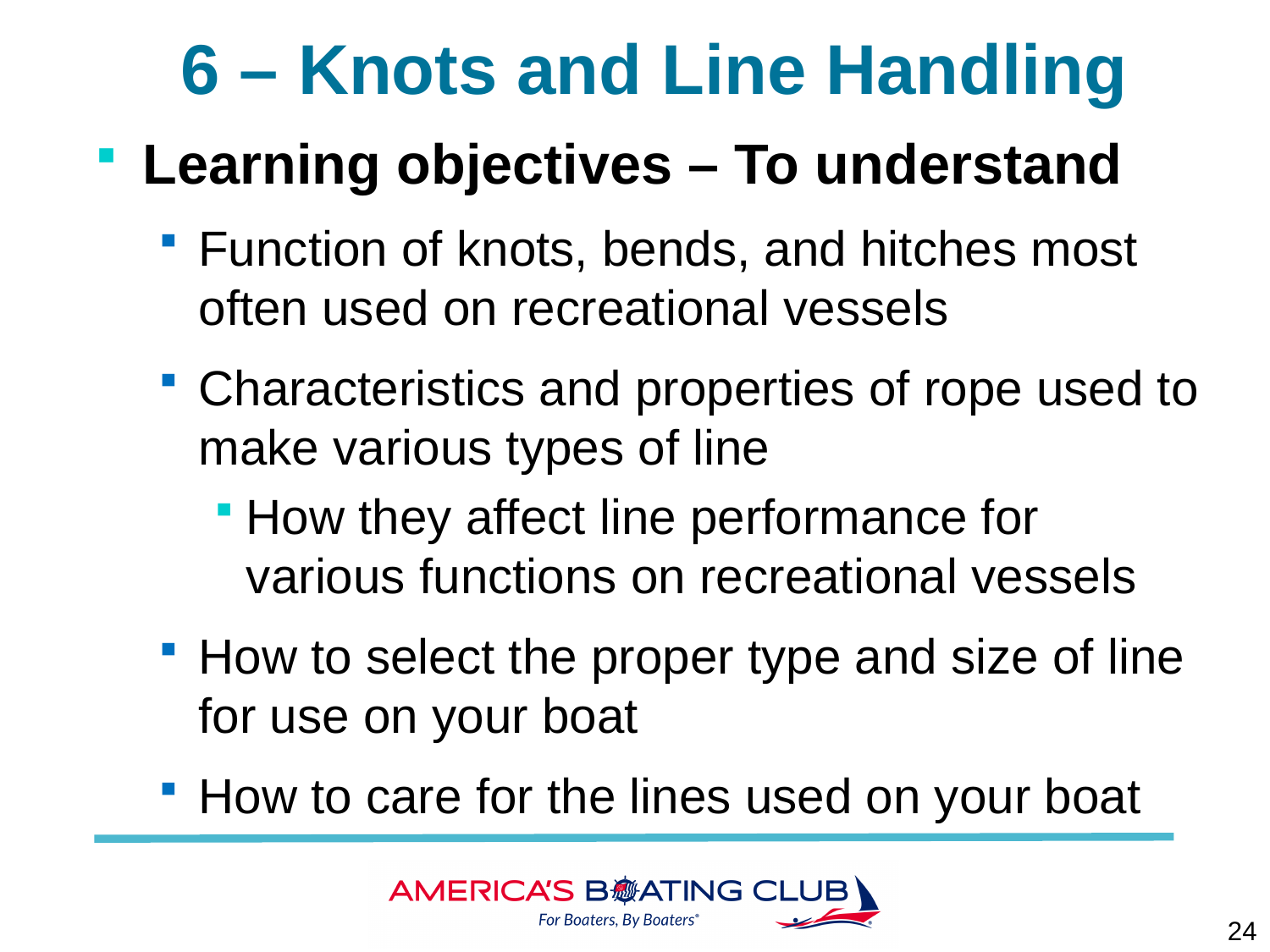

# 6 – Knots and Line Handling
Learning objectives – To understand
Function of knots, bends, and hitches most often used on recreational vessels
Characteristics and properties of rope used to make various types of line
How they affect line performance for various functions on recreational vessels
How to select the proper type and size of line for use on your boat
How to care for the lines used on your boat

24